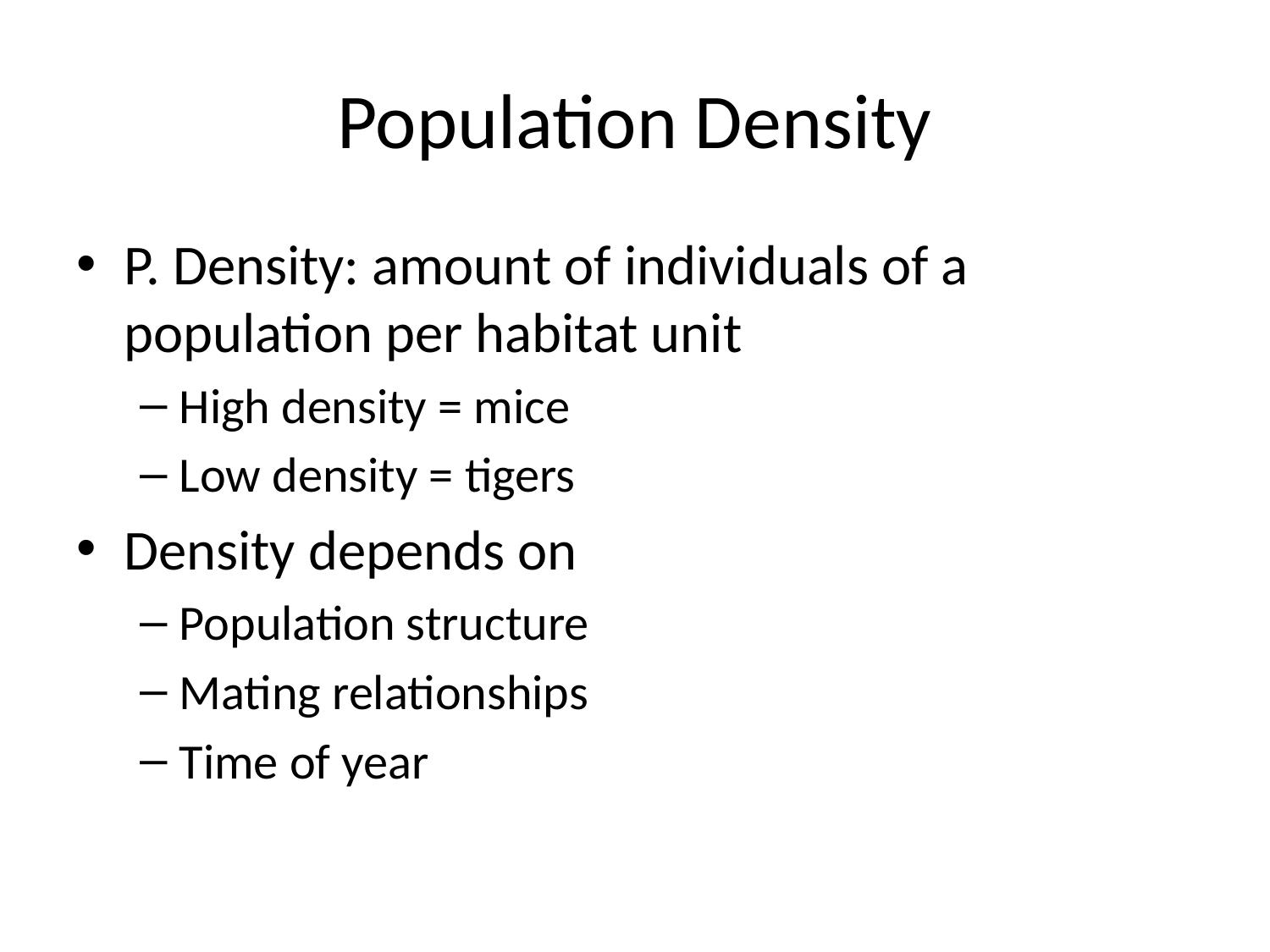

# Population Density
P. Density: amount of individuals of a population per habitat unit
High density = mice
Low density = tigers
Density depends on
Population structure
Mating relationships
Time of year